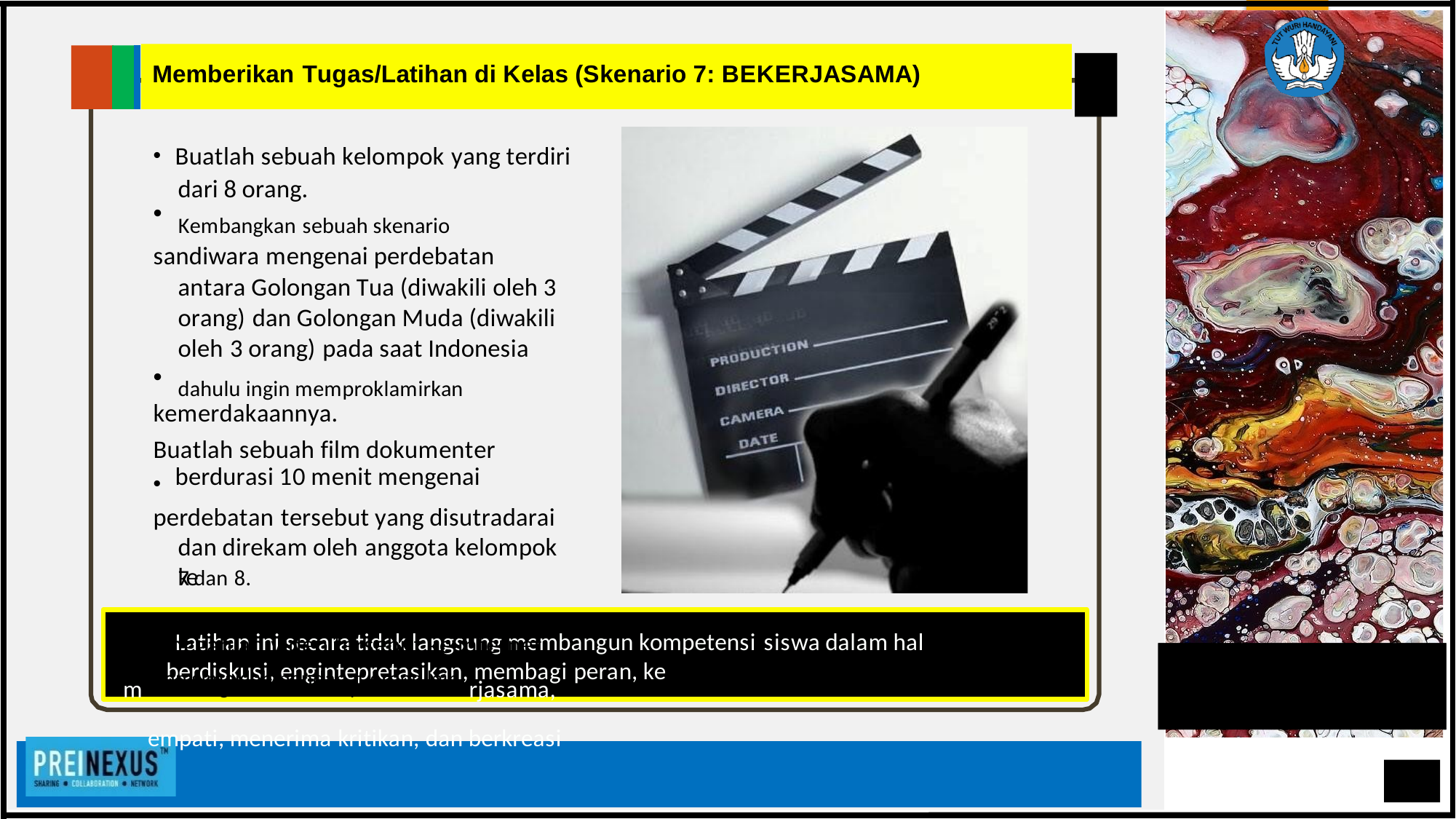

Memberikan Tugas/Latihan di Kelas (Skenario 7: BEKERJASAMA)
•  Buatlah sebuah kelompok yang terdiri dari 8 orang.
sandiwara mengenai perdebatan antara Golongan Tua (diwakili oleh 3 orang) dan Golongan Muda (diwakili oleh 3 orang) pada saat Indonesia
kemerdakaannya.
Buatlah sebuah film dokumenter
•  berdurasi 10 menit mengenai
perdebatan tersebut yang disutradarai dan direkam oleh anggota kelompok ke
Unggahlah video tersebut ke internet
m dan simaklah pendapat orang lain rjasama, empati, menerima kritikan, dan berkreasi
Rajawali Fight-X’34

•
Kembangkan sebuah skenario
•
dahulu ingin memproklamirkan
7 dan 8.

Latihan ini secara tidak langsung membangun kompetensi siswa dalam hal berdiskusi, engintepretasikan, membagi peran, ke

mengenai hasil karya tim anda